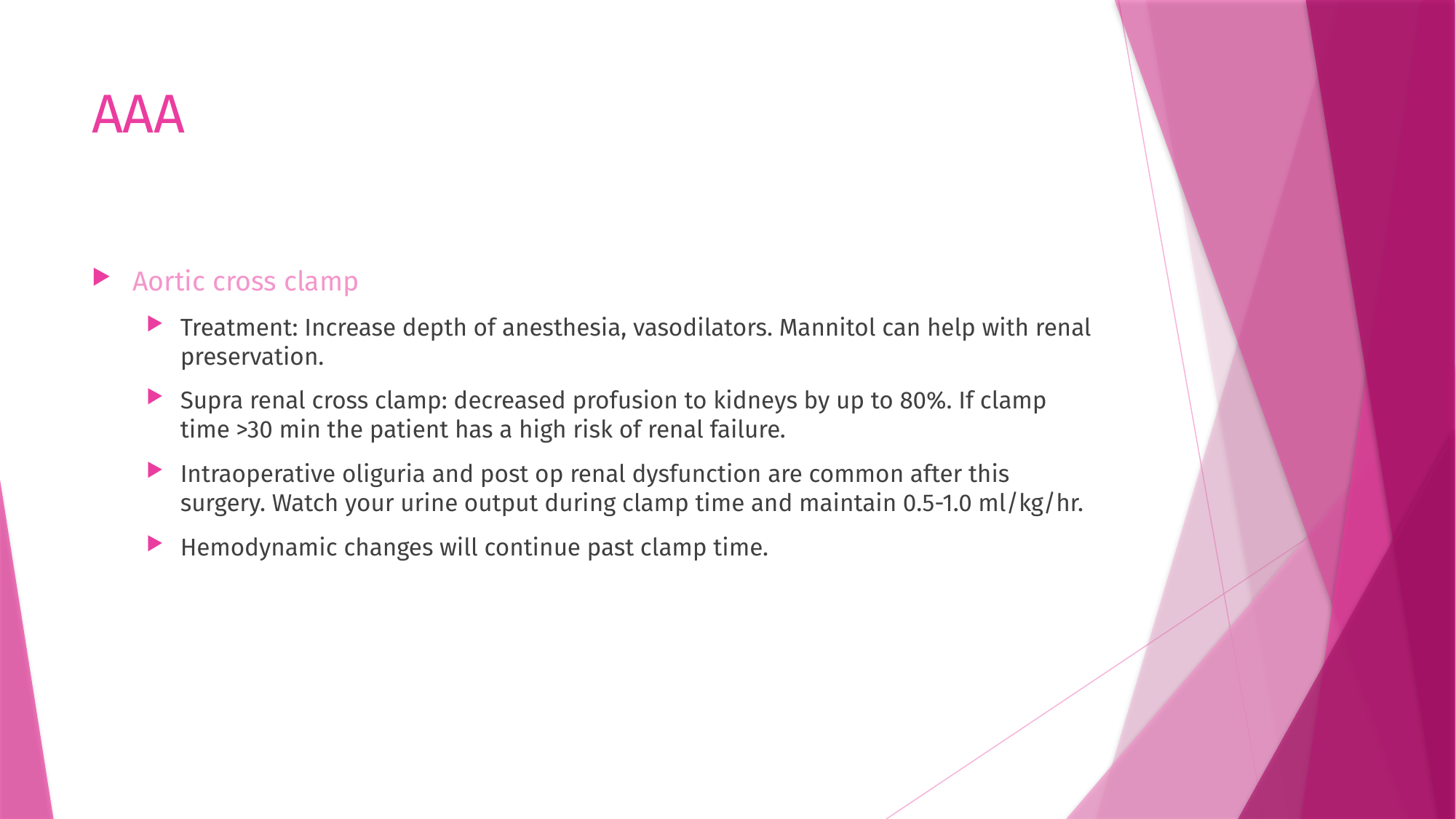

# AAA
Aortic cross clamp
Treatment: Increase depth of anesthesia, vasodilators. Mannitol can help with renal preservation.
Supra renal cross clamp: decreased profusion to kidneys by up to 80%. If clamp time >30 min the patient has a high risk of renal failure.
Intraoperative oliguria and post op renal dysfunction are common after this surgery. Watch your urine output during clamp time and maintain 0.5-1.0 ml/kg/hr.
Hemodynamic changes will continue past clamp time.